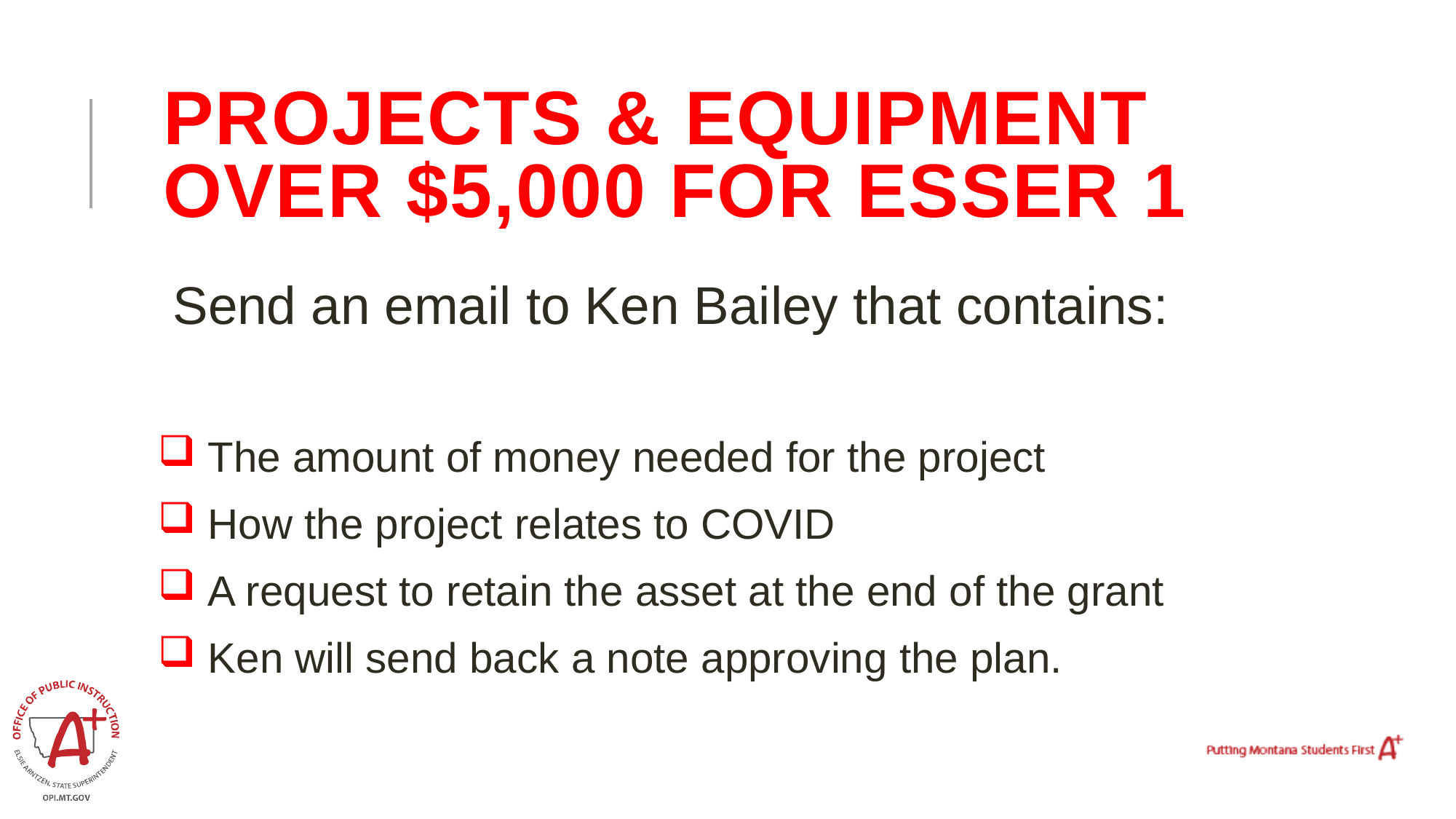

# Projects & Equipment over $5,000 for ESSER 1
Send an email to Ken Bailey that contains:

 The amount of money needed for the project
 How the project relates to COVID
 A request to retain the asset at the end of the grant
 Ken will send back a note approving the plan.